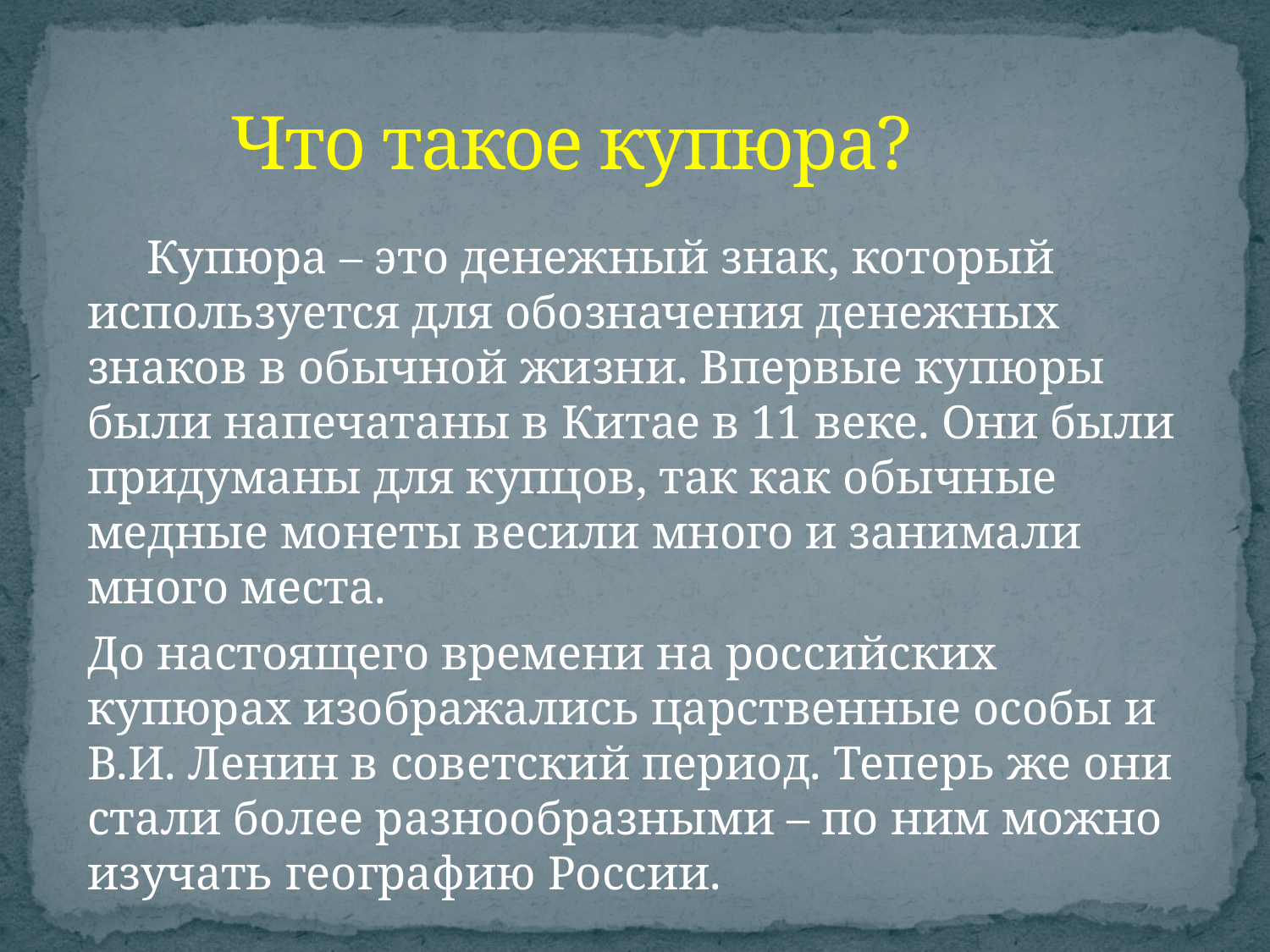

Что такое купюра?
     Купюра – это денежный знак, который используется для обозначения денежных знаков в обычной жизни. Впервые купюры были напечатаны в Китае в 11 веке. Они были придуманы для купцов, так как обычные медные монеты весили много и занимали много места.
До настоящего времени на российских купюрах изображались царственные особы и В.И. Ленин в советский период. Теперь же они стали более разнообразными – по ним можно изучать географию России.